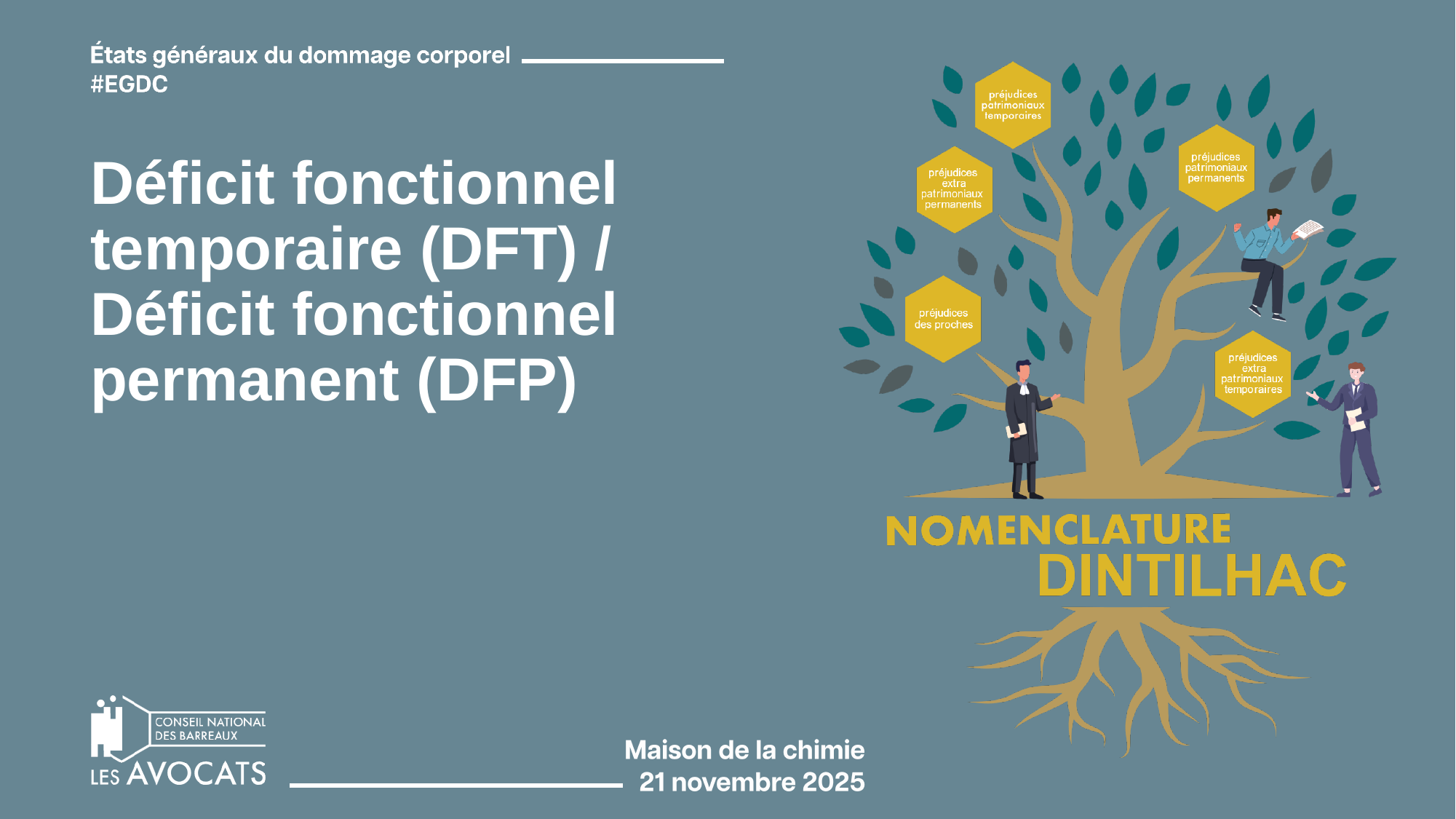

# Déficit fonctionnel temporaire (DFT) / Déficit fonctionnel permanent (DFP)